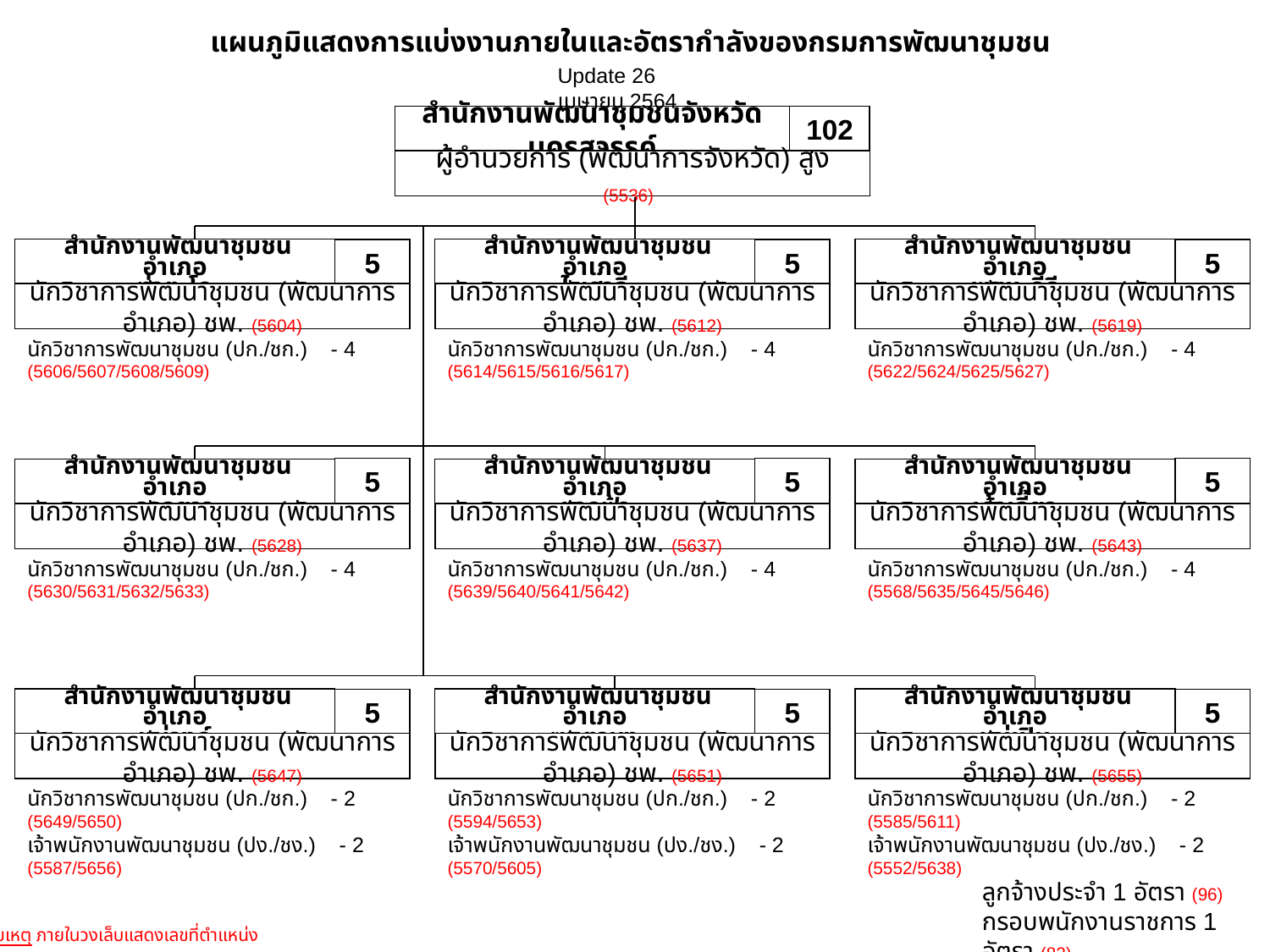

แผนภูมิแสดงการแบ่งงานภายในและอัตรากำลังของกรมการพัฒนาชุมชน
Update 26 เมษายน 2564
สำนักงานพัฒนาชุมชนจังหวัดนครสวรรค์
102
ผู้อำนวยการ (พัฒนาการจังหวัด) สูง (5536)

 สำนักงานพัฒนาชุมชนอำเภอ
ท่าตะโก
5
นักวิชาการพัฒนาชุมชน (พัฒนาการอำเภอ) ชพ. (5604)

 สำนักงานพัฒนาชุมชนอำเภอ
ไพศาลี
5
นักวิชาการพัฒนาชุมชน (พัฒนาการอำเภอ) ชพ. (5612)

 สำนักงานพัฒนาชุมชนอำเภอ
พยุหะคีรี
5
นักวิชาการพัฒนาชุมชน (พัฒนาการอำเภอ) ชพ. (5619)
นักวิชาการพัฒนาชุมชน (ปก./ชก.)    - 4
(5606/5607/5608/5609)

นักวิชาการพัฒนาชุมชน (ปก./ชก.)    - 4
(5614/5615/5616/5617)

นักวิชาการพัฒนาชุมชน (ปก./ชก.)    - 4
(5622/5624/5625/5627)

5

 สำนักงานพัฒนาชุมชนอำเภอ
ลาดยาว
นักวิชาการพัฒนาชุมชน (พัฒนาการอำเภอ) ชพ. (5628)
5

 สำนักงานพัฒนาชุมชนอำเภอ
ตากฟ้า
นักวิชาการพัฒนาชุมชน (พัฒนาการอำเภอ) ชพ. (5637)
5

 สำนักงานพัฒนาชุมชนอำเภอ
เก้าเลี้ยว
นักวิชาการพัฒนาชุมชน (พัฒนาการอำเภอ) ชพ. (5643)
นักวิชาการพัฒนาชุมชน (ปก./ชก.)    - 4
(5630/5631/5632/5633)

นักวิชาการพัฒนาชุมชน (ปก./ชก.)    - 4
(5639/5640/5641/5642)

นักวิชาการพัฒนาชุมชน (ปก./ชก.)    - 4
(5568/5635/5645/5646)

 สำนักงานพัฒนาชุมชนอำเภอ
แม่วงก์
5
นักวิชาการพัฒนาชุมชน (พัฒนาการอำเภอ) ชพ. (5647)

 สำนักงานพัฒนาชุมชนอำเภอ
ซุมตาบง
5
นักวิชาการพัฒนาชุมชน (พัฒนาการอำเภอ) ชพ. (5651)

 สำนักงานพัฒนาชุมชนอำเภอ
แม่เปิน
5
นักวิชาการพัฒนาชุมชน (พัฒนาการอำเภอ) ชพ. (5655)
นักวิชาการพัฒนาชุมชน (ปก./ชก.)    - 2 (5649/5650)
เจ้าพนักงานพัฒนาชุมชน (ปง./ชง.)    - 2 (5587/5656)

นักวิชาการพัฒนาชุมชน (ปก./ชก.)    - 2 (5594/5653)
เจ้าพนักงานพัฒนาชุมชน (ปง./ชง.)    - 2 (5570/5605)

นักวิชาการพัฒนาชุมชน (ปก./ชก.)    - 2 (5585/5611)
เจ้าพนักงานพัฒนาชุมชน (ปง./ชง.)    - 2 (5552/5638)
ลูกจ้างประจำ 1 อัตรา (96)
กรอบพนักงานราชการ 1 อัตรา (82)
หมายเหตุ ภายในวงเล็บแสดงเลขที่ตำแหน่ง